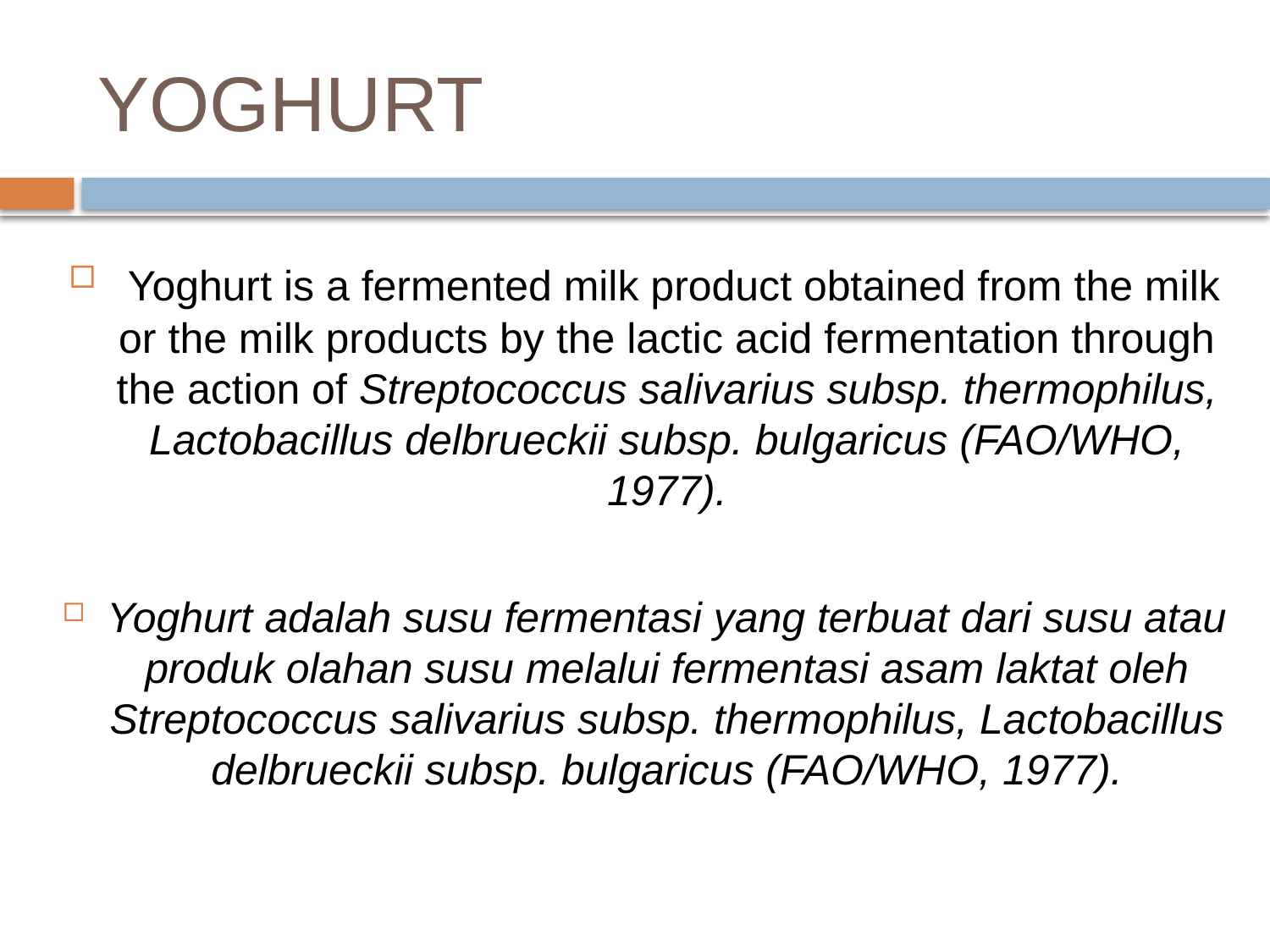

# YOGHURT
 Yoghurt is a fermented milk product obtained from the milk or the milk products by the lactic acid fermentation through the action of Streptococcus salivarius subsp. thermophilus, Lactobacillus delbrueckii subsp. bulgaricus (FAO/WHO, 1977).

Yoghurt adalah susu fermentasi yang terbuat dari susu atau produk olahan susu melalui fermentasi asam laktat oleh Streptococcus salivarius subsp. thermophilus, Lactobacillus delbrueckii subsp. bulgaricus (FAO/WHO, 1977).